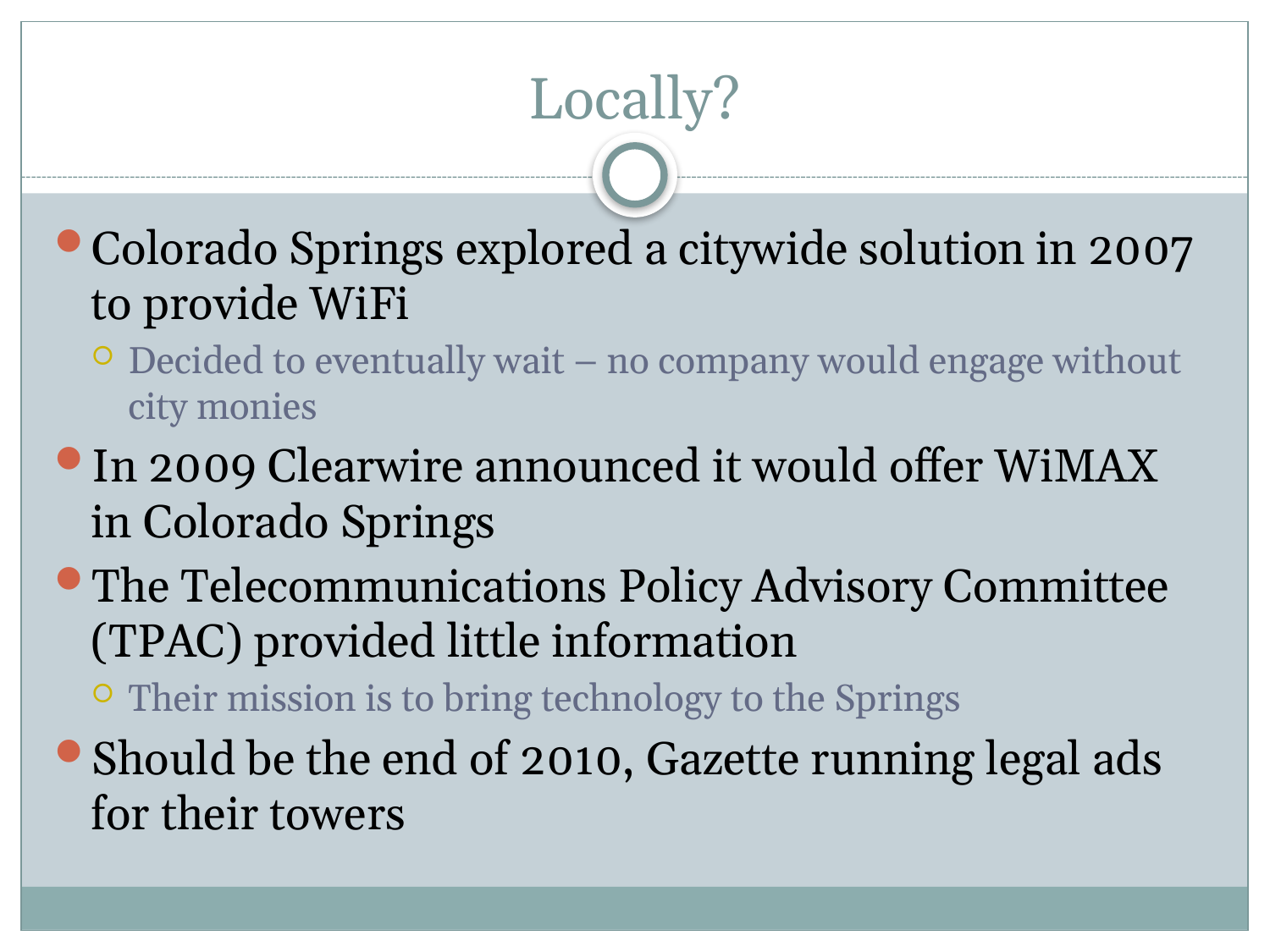

# Locally?
Colorado Springs explored a citywide solution in 2007 to provide WiFi
Decided to eventually wait – no company would engage without city monies
In 2009 Clearwire announced it would offer WiMAX in Colorado Springs
The Telecommunications Policy Advisory Committee (TPAC) provided little information
Their mission is to bring technology to the Springs
Should be the end of 2010, Gazette running legal ads for their towers